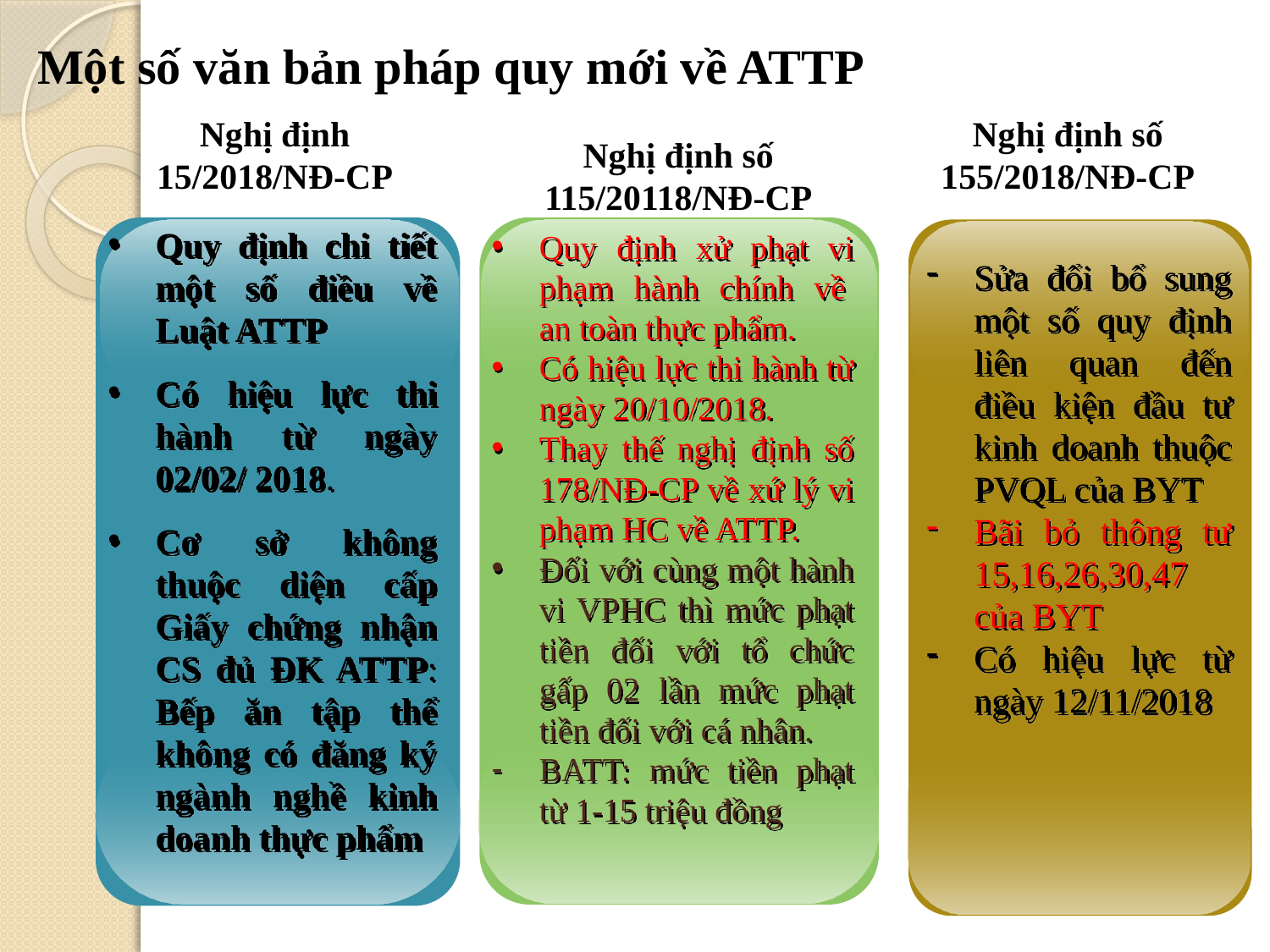

# Một số văn bản pháp quy mới về ATTP
Nghị định 15/2018/NĐ-CP
Nghị định số 155/2018/NĐ-CP
Nghị định số 115/20118/NĐ-CP
Quy định chi tiết một số điều về Luật ATTP
Có hiệu lực thi hành từ ngày 02/02/ 2018.
Cơ sở không thuộc diện cấp Giấy chứng nhận CS đủ ĐK ATTP: Bếp ăn tập thể không có đăng ký ngành nghề kinh doanh thực phẩm

Quy định xử phạt vi phạm hành chính về  an toàn thực phẩm.
Có hiệu lực thi hành từ ngày 20/10/2018.
Thay thế nghị định số 178/NĐ-CP về xứ lý vi phạm HC về ATTP.
Đối với cùng một hành vi VPHC thì mức phạt tiền đối với tổ chức gấp 02 lần mức phạt tiền đối với cá nhân.
BATT: mức tiền phạt từ 1-15 triệu đồng

Sửa đổi bổ sung một số quy định liên quan đến điều kiện đầu tư kinh doanh thuộc PVQL của BYT
Bãi bỏ thông tư 15,16,26,30,47 của BYT
Có hiệu lực từ ngày 12/11/2018